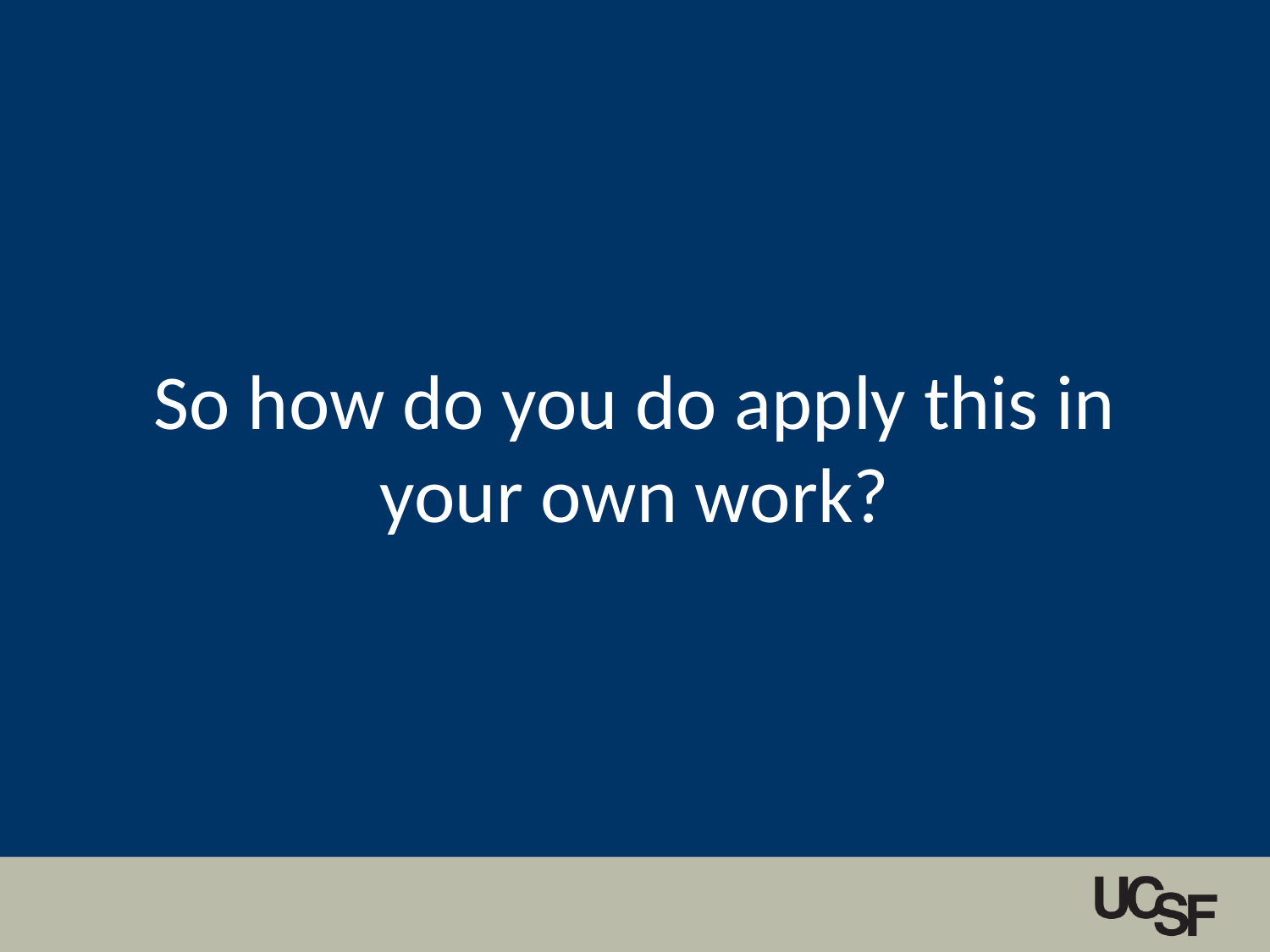

# So how do you do apply this in your own work?